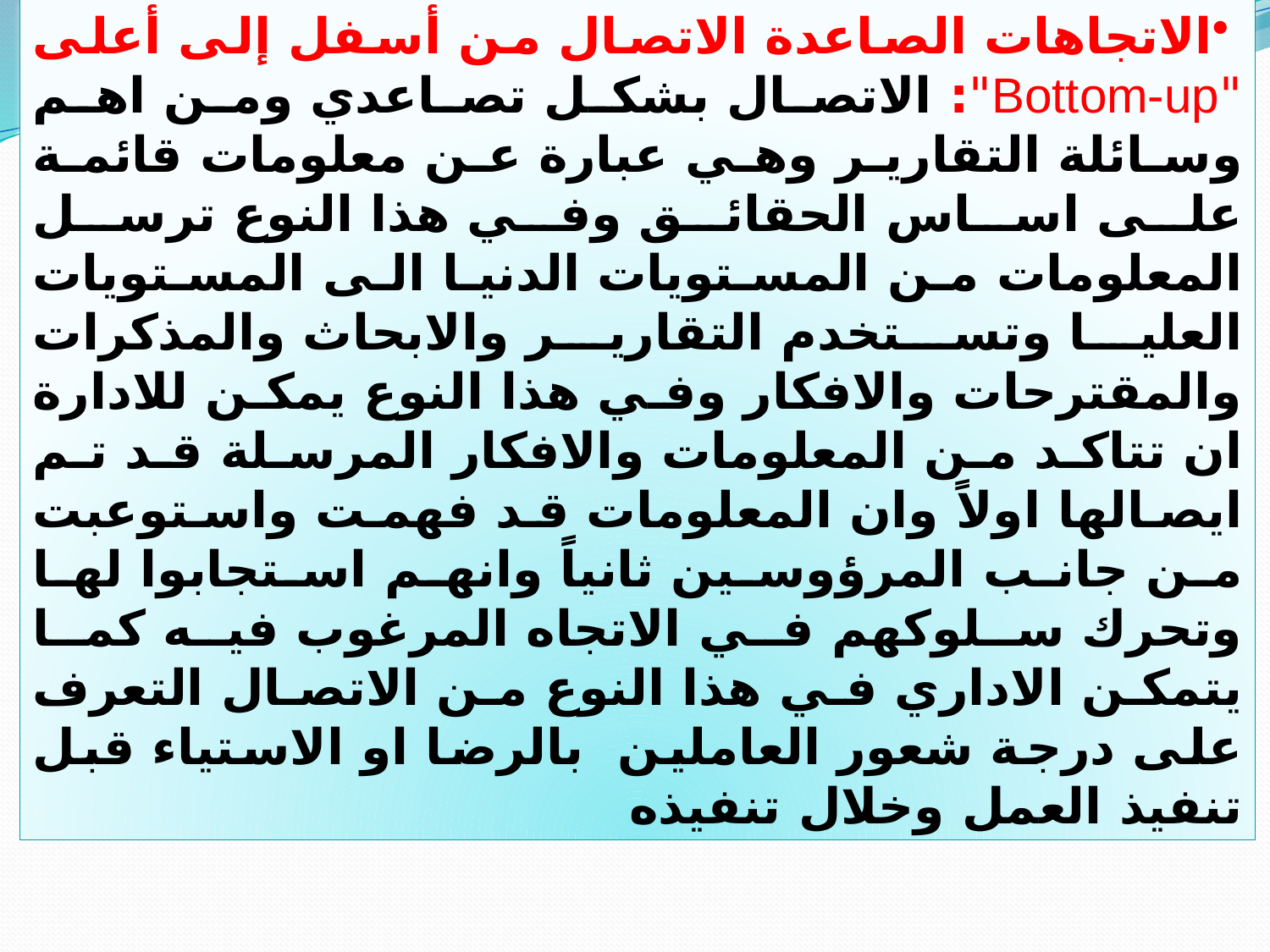

الاتجاهات الصاعدة الاتصال من أسفل إلى أعلى "Bottom-up": الاتصال بشكل تصاعدي ومن اهم وسائلة التقارير وهي عبارة عن معلومات قائمة على اساس الحقائق وفي هذا النوع ترسل المعلومات من المستويات الدنيا الى المستويات العليا وتستخدم التقارير والابحاث والمذكرات والمقترحات والافكار وفي هذا النوع يمكن للادارة ان تتاكد من المعلومات والافكار المرسلة قد تم ايصالها اولاً وان المعلومات قد فهمت واستوعبت من جانب المرؤوسين ثانياً وانهم استجابوا لها وتحرك سلوكهم في الاتجاه المرغوب فيه كما يتمكن الاداري في هذا النوع من الاتصال التعرف على درجة شعور العاملين  بالرضا او الاستياء قبل تنفيذ العمل وخلال تنفيذه